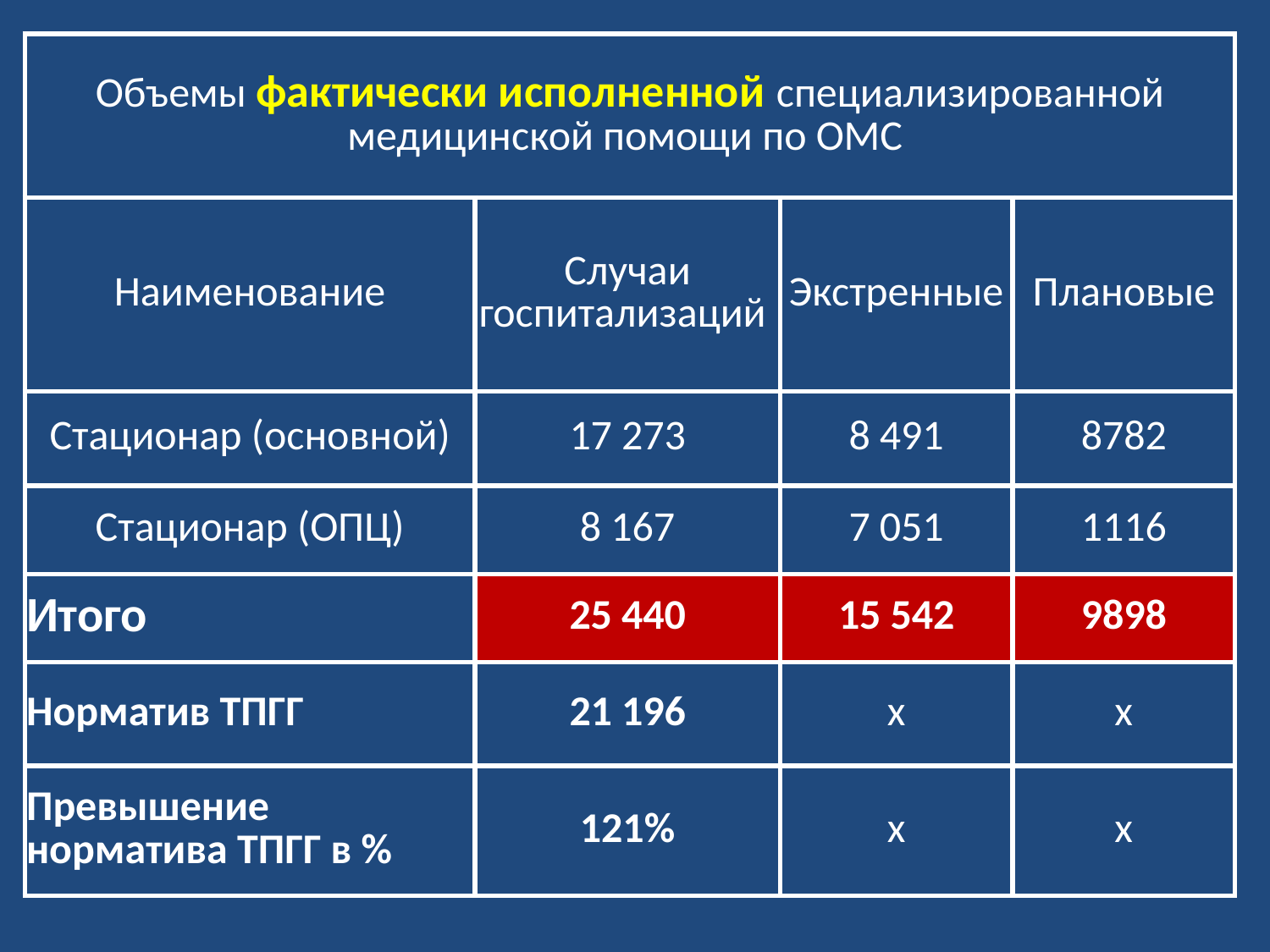

| Объемы фактически исполненной специализированной медицинской помощи по ОМС |  |  |  |
| --- | --- | --- | --- |
| Наименование | Случаи госпитализаций | Экстренные | Плановые |
| Стационар (основной) | 17 273 | 8 491 | 8782 |
| Стационар (ОПЦ) | 8 167 | 7 051 | 1116 |
| Итого | 25 440 | 15 542 | 9898 |
| Норматив ТПГГ | 21 196 | х | х |
| Превышение норматива ТПГГ в % | 121% | х | х |